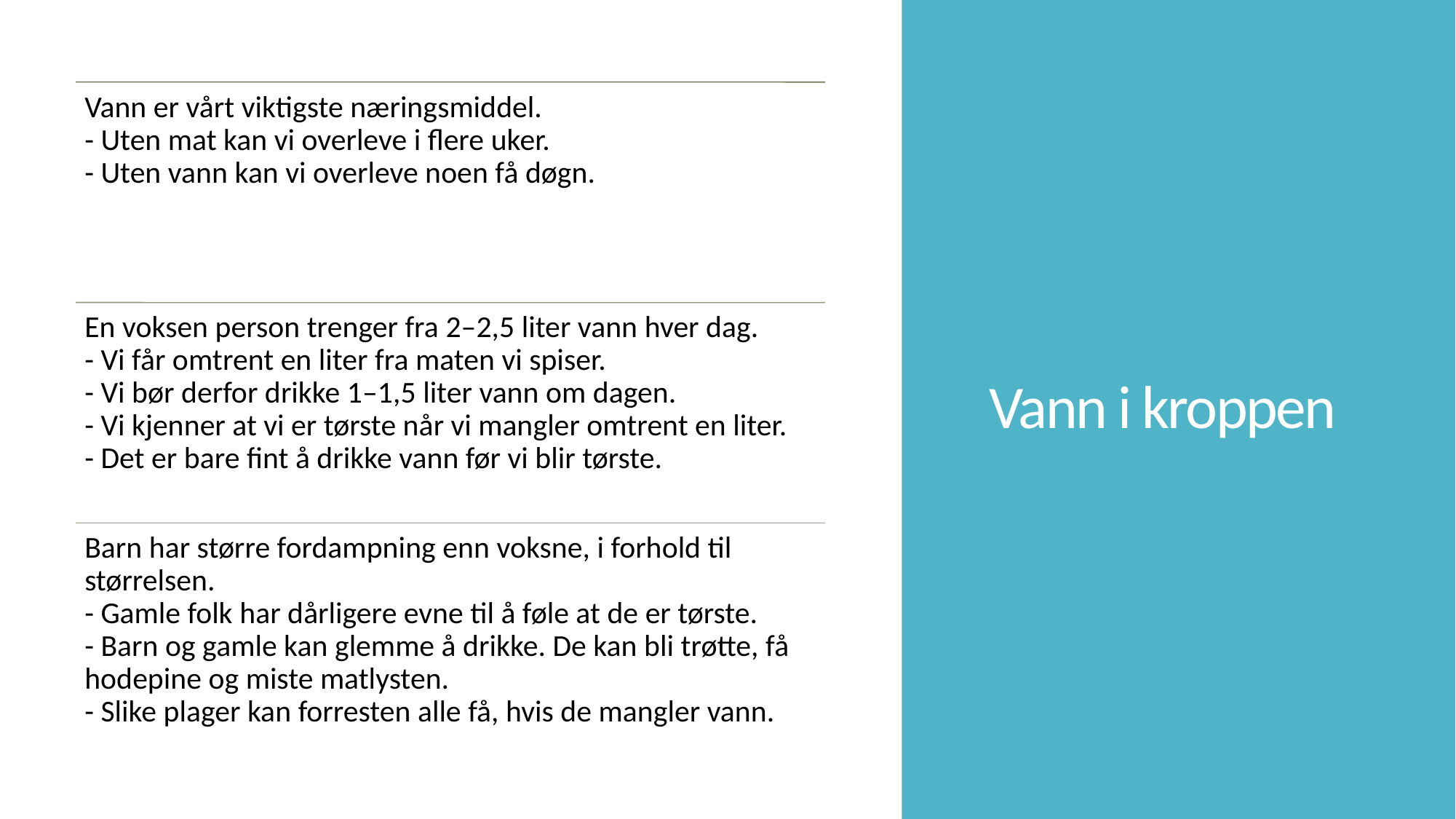

# Vann i kroppen
Vann er vårt viktigste næringsmiddel.
- Uten mat kan vi overleve i flere uker.
- Uten vann kan vi overleve noen få døgn.
En voksen person trenger fra 2–2,5 liter vann hver dag.
- Vi får omtrent en liter fra maten vi spiser.
- Vi bør derfor drikke 1–1,5 liter vann om dagen.
- Vi kjenner at vi er tørste når vi mangler omtrent en liter.
- Det er bare fint å drikke vann før vi blir tørste.
Barn har større fordampning enn voksne, i forhold til størrelsen.
- Gamle folk har dårligere evne til å føle at de er tørste.
- Barn og gamle kan glemme å drikke. De kan bli trøtte, få   hodepine og miste matlysten.
- Slike plager kan forresten alle få, hvis de mangler vann.